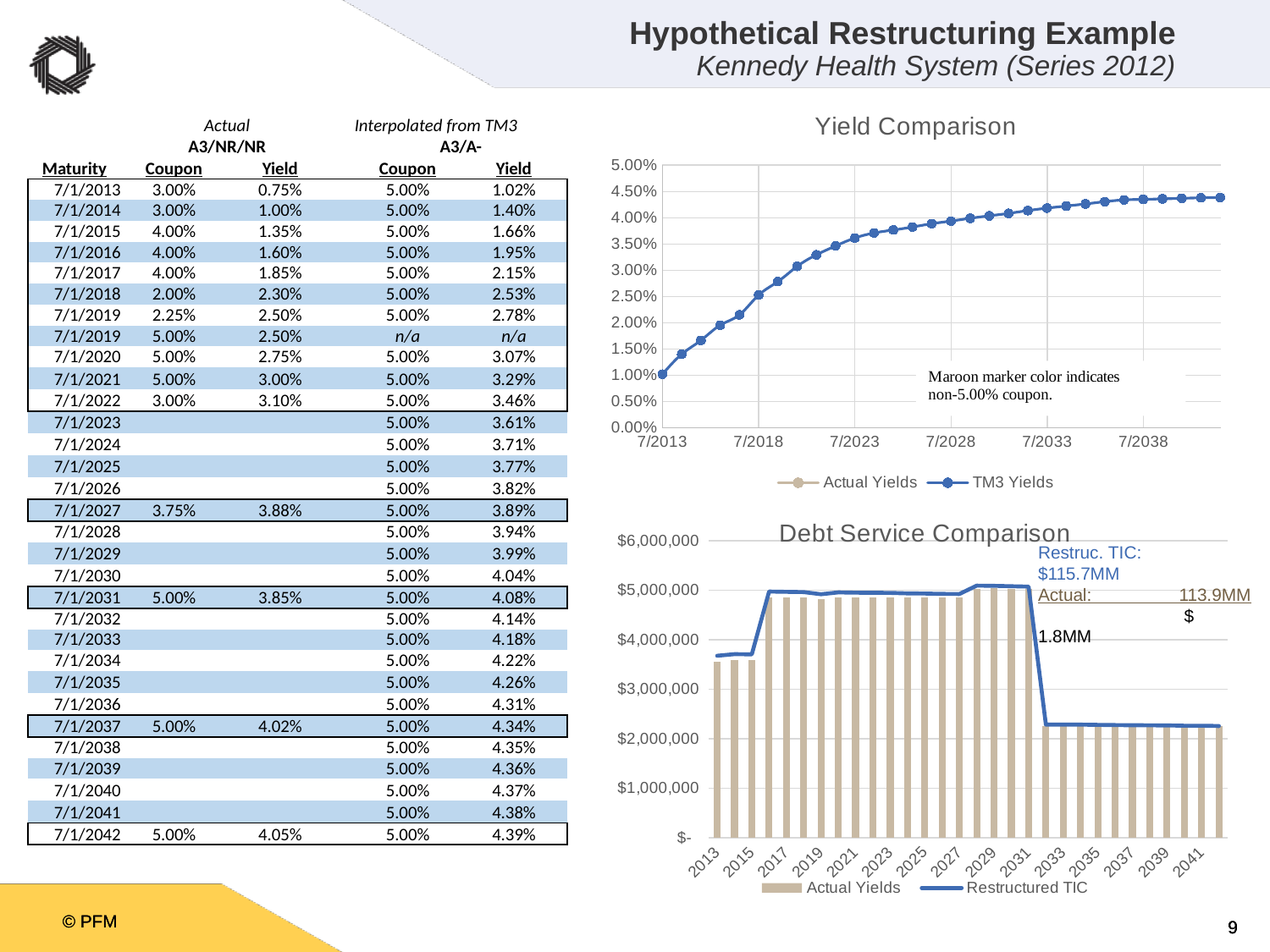

# Hypothetical Restructuring Example Kennedy Health System (Series 2012)

### Chart: Yield Comparison

| Category |  |  |
|---|---|---|
|  | Actual |  |  | Interpolated from TM3 |  |
| --- | --- | --- | --- | --- | --- |
|  | A3/NR/NR |  |  | A3/A- |  |
| Maturity | Coupon | Yield |  | Coupon | Yield |
| 7/1/2013 | 3.00% | 0.75% |  | 5.00% | 1.02% |
| 7/1/2014 | 3.00% | 1.00% |  | 5.00% | 1.40% |
| 7/1/2015 | 4.00% | 1.35% |  | 5.00% | 1.66% |
| 7/1/2016 | 4.00% | 1.60% |  | 5.00% | 1.95% |
| 7/1/2017 | 4.00% | 1.85% |  | 5.00% | 2.15% |
| 7/1/2018 | 2.00% | 2.30% |  | 5.00% | 2.53% |
| 7/1/2019 | 2.25% | 2.50% |  | 5.00% | 2.78% |
| 7/1/2019 | 5.00% | 2.50% |  | n/a | n/a |
| 7/1/2020 | 5.00% | 2.75% |  | 5.00% | 3.07% |
| 7/1/2021 | 5.00% | 3.00% |  | 5.00% | 3.29% |
| 7/1/2022 | 3.00% | 3.10% |  | 5.00% | 3.46% |
| 7/1/2023 |  |  |  | 5.00% | 3.61% |
| 7/1/2024 |  |  |  | 5.00% | 3.71% |
| 7/1/2025 |  |  |  | 5.00% | 3.77% |
| 7/1/2026 |  |  |  | 5.00% | 3.82% |
| 7/1/2027 | 3.75% | 3.88% |  | 5.00% | 3.89% |
| 7/1/2028 |  |  |  | 5.00% | 3.94% |
| 7/1/2029 |  |  |  | 5.00% | 3.99% |
| 7/1/2030 |  |  |  | 5.00% | 4.04% |
| 7/1/2031 | 5.00% | 3.85% |  | 5.00% | 4.08% |
| 7/1/2032 |  |  |  | 5.00% | 4.14% |
| 7/1/2033 |  |  |  | 5.00% | 4.18% |
| 7/1/2034 |  |  |  | 5.00% | 4.22% |
| 7/1/2035 |  |  |  | 5.00% | 4.26% |
| 7/1/2036 |  |  |  | 5.00% | 4.31% |
| 7/1/2037 | 5.00% | 4.02% |  | 5.00% | 4.34% |
| 7/1/2038 |  |  |  | 5.00% | 4.35% |
| 7/1/2039 |  |  |  | 5.00% | 4.36% |
| 7/1/2040 |  |  |  | 5.00% | 4.37% |
| 7/1/2041 |  |  |  | 5.00% | 4.38% |
| 7/1/2042 | 5.00% | 4.05% |  | 5.00% | 4.39% |

### Chart: Debt Service Comparison

| Category |  |  |
|---|---|---|
| 2013 | 3556724.79 | 3675769.3862500004 |
| 2014 | 3590725.0 | 3708120.0800000005 |
| 2015 | 3588375.0 | 3704427.0312500005 |
| 2016 | 4857775.0 | 4972447.9275 |
| 2017 | 4855175.0 | 4966125.24875 |
| 2018 | 4854375.0 | 4961458.350000001 |
| 2019 | 4814775.0 | 4917838.2175 |
| 2020 | 4856150.0 | 4955184.071250001 |
| 2021 | 4854150.0 | 4948965.63625 |
| 2022 | 4856400.0 | 4946789.885 |
| 2023 | 4859000.0 | 4944738.79 |
| 2024 | 4854250.0 | 4935193.475 |
| 2025 | 4855937.5 | 4931914.39875 |
| 2026 | 4853687.5 | 4924508.53375 |
| 2027 | 4857500.0 | 4922975.88 |
| 2028 | 5032000.0 | 5091923.41 |
| 2029 | 5033500.0 | 5087348.1425 |
| 2030 | 5031500.0 | 5078966.407500001 |
| 2031 | 5030750.0 | 5071519.19125 |
| 2032 | 2250750.0 | 2284488.46625 |
| 2033 | 2255000.0 | 2286367.85 |
| 2034 | 2255750.0 | 2284621.0412500002 |
| 2035 | 2253000.0 | 2279248.04 |
| 2036 | 2251750.0 | 2275248.84625 |
| 2037 | 2251750.0 | 2272364.44625 |
| 2038 | 2252750.0 | 2270335.82625 |
| 2039 | 2254500.0 | 2268903.9725 |
| 2040 | 2251750.0 | 2262809.87125 |
| 2041 | 2254500.0 | 2262053.5225 |
| 2042 | 2252250.0 | 2256116.89875 |
Restruc. TIC:      $115.7MM
Actual:                  113.9MM
                              $  1.8MM